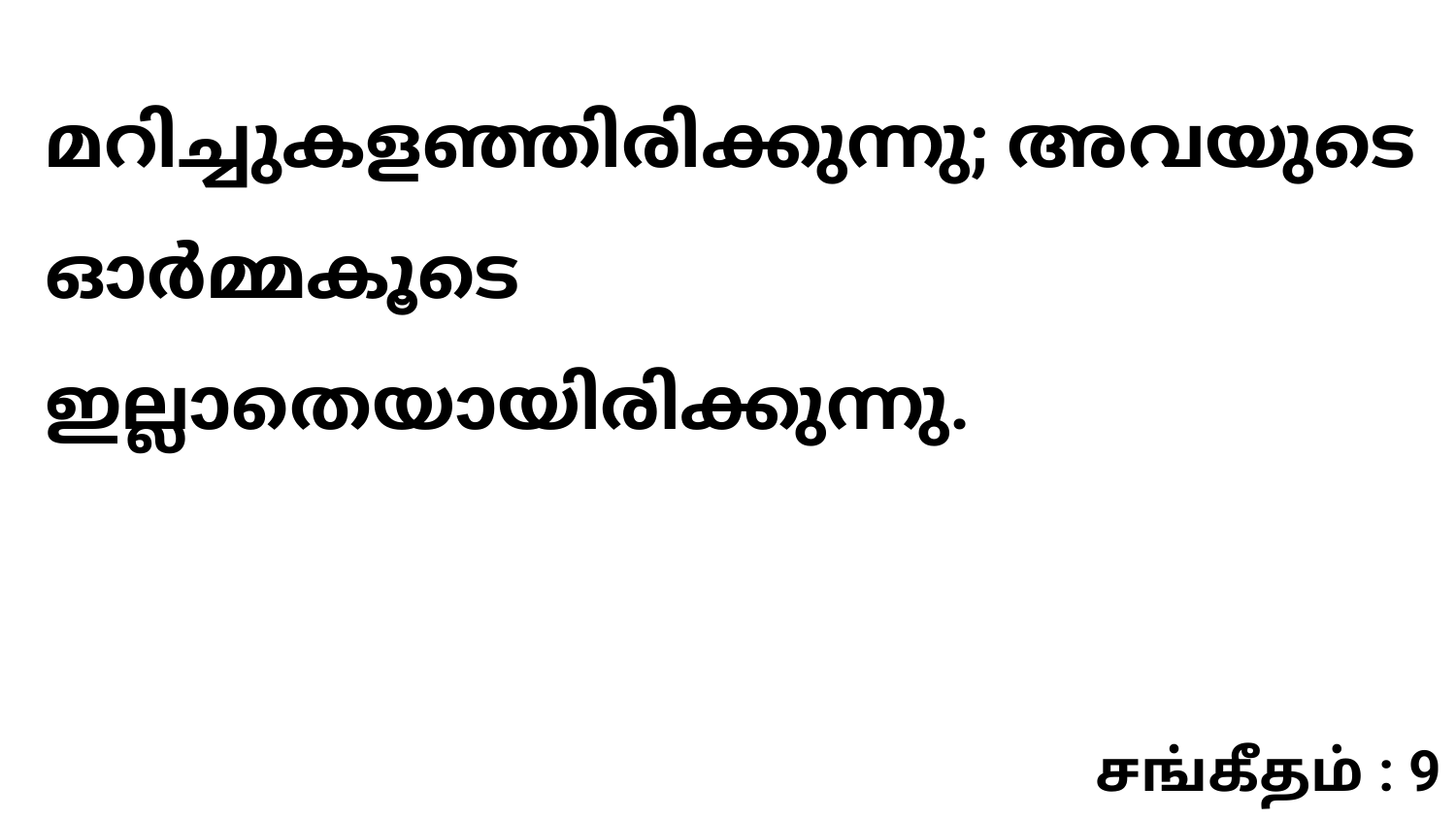

മറിച്ചുകളഞ്ഞിരിക്കുന്നു; അവയുടെ ഓർമ്മകൂടെ ഇല്ലാതെയായിരിക്കുന്നു.
சங்கீதம் : 9